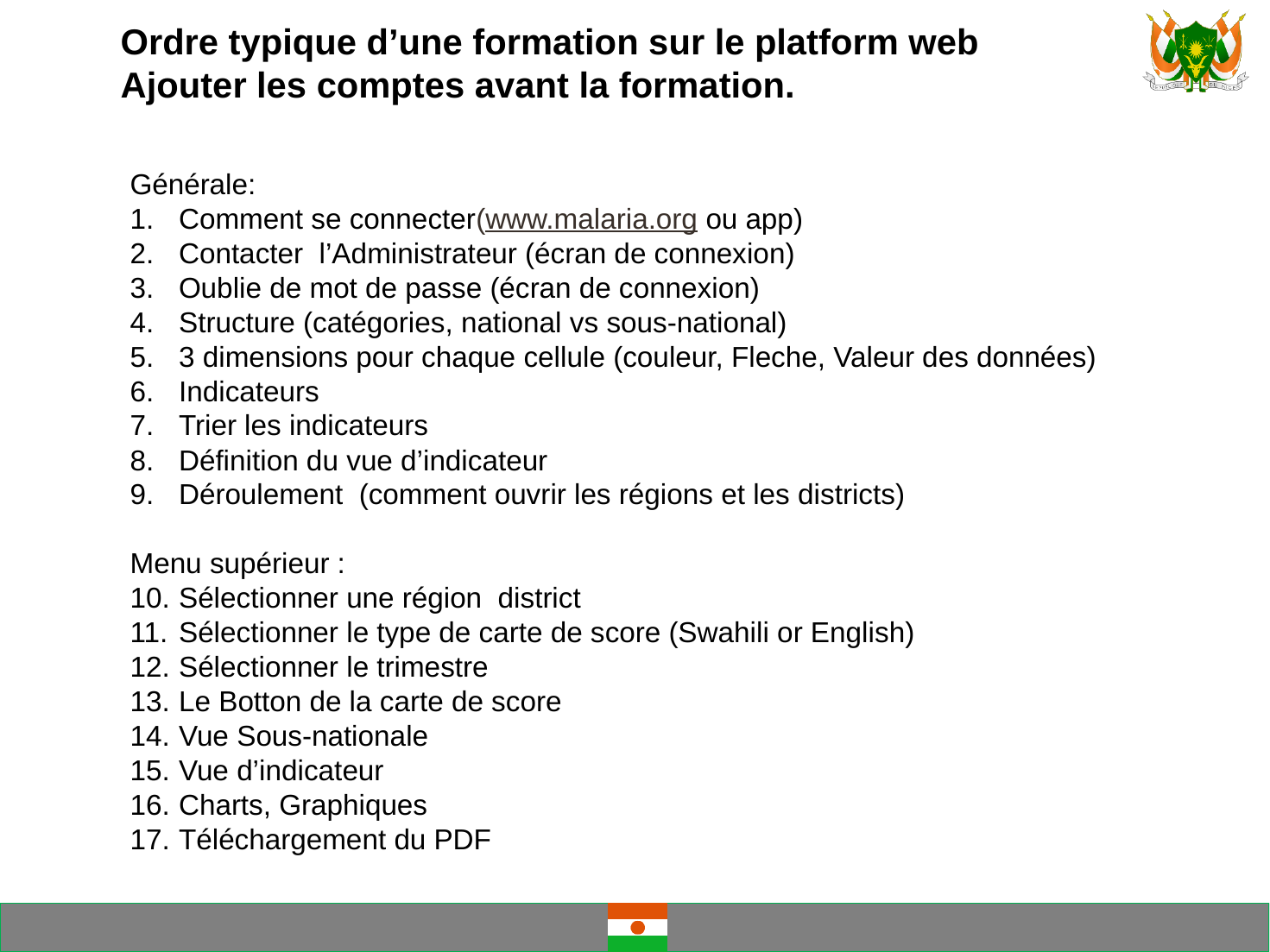

Ordre typique d’une formation sur le platform web
Ajouter les comptes avant la formation.
Générale:
Comment se connecter(www.malaria.org ou app)
Contacter  l’Administrateur (écran de connexion)
Oublie de mot de passe (écran de connexion)
Structure (catégories, national vs sous-national)
3 dimensions pour chaque cellule (couleur, Fleche, Valeur des données)
Indicateurs
Trier les indicateurs
Définition du vue d’indicateur
Déroulement  (comment ouvrir les régions et les districts)

Menu supérieur :
Sélectionner une région  district
Sélectionner le type de carte de score (Swahili or English)
Sélectionner le trimestre
Le Botton de la carte de score
Vue Sous-nationale
Vue d’indicateur
Charts, Graphiques
Téléchargement du PDF